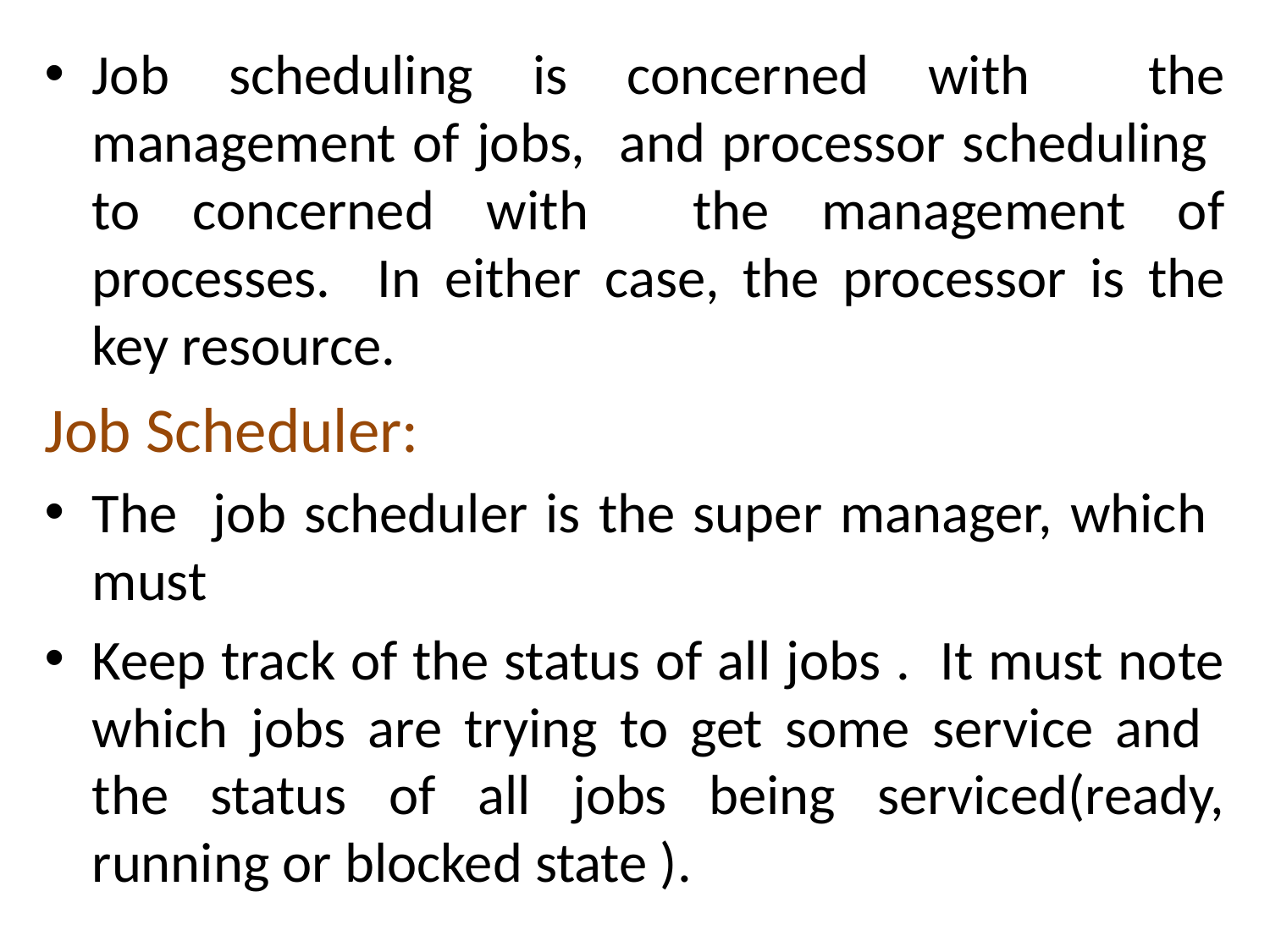

Job scheduling is concerned with  the management of jobs,  and processor scheduling  to concerned with  the management of processes.  In either case, the processor is the key resource.
Job Scheduler:
The  job scheduler is the super manager, which  must
Keep track of the status of all jobs .  It must note which jobs are trying to get some service and  the status of all jobs being serviced(ready, running or blocked state ).